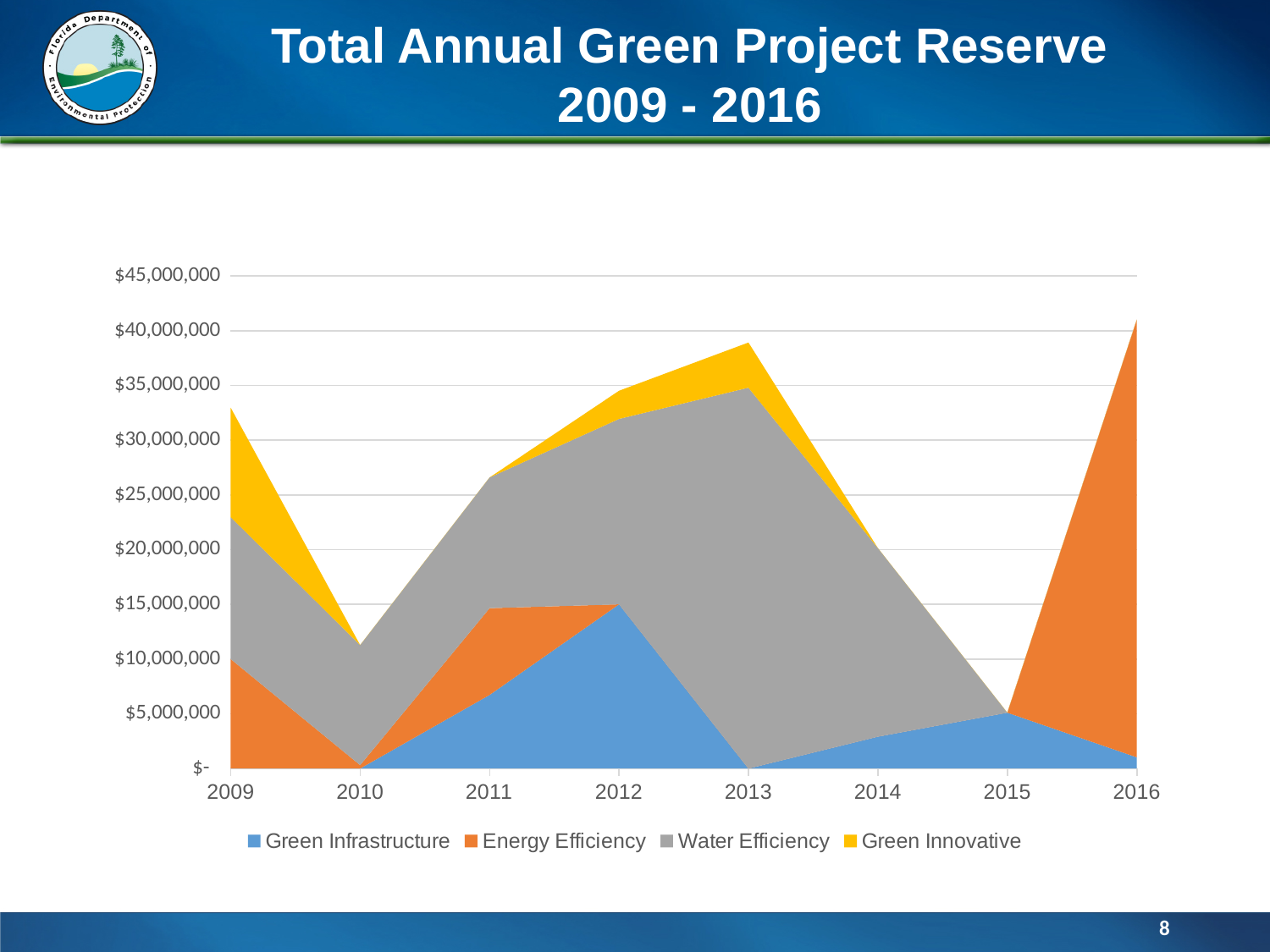

#
Total Annual Green Project Reserve 2009 - 2016

### Chart

| Category | Green Infrastructure | Energy Efficiency | Water Efficiency | Green Innovative |
|---|---|---|---|---|
| 2009 | 0.0 | 10000000.0 | 12973267.0 | 10000000.0 |
| 2010 | 0.0 | 309780.0 | 10970106.0 | 0.0 |
| 2011 | 6722388.0 | 7927760.0 | 11945543.0 | 0.0 |
| 2012 | 15000000.0 | 0.0 | 16945001.0 | 2575241.0 |
| 2013 | 0.0 | 0.0 | 34798221.0 | 4126000.0 |
| 2014 | 2910450.0 | 0.0 | 17231705.0 | 0.0 |
| 2015 | 5101891.0 | 0.0 | 0.0 | 0.0 |
| 2016 | 1019464.0 | 40000000.0 | 0.0 | 0.0 |

8